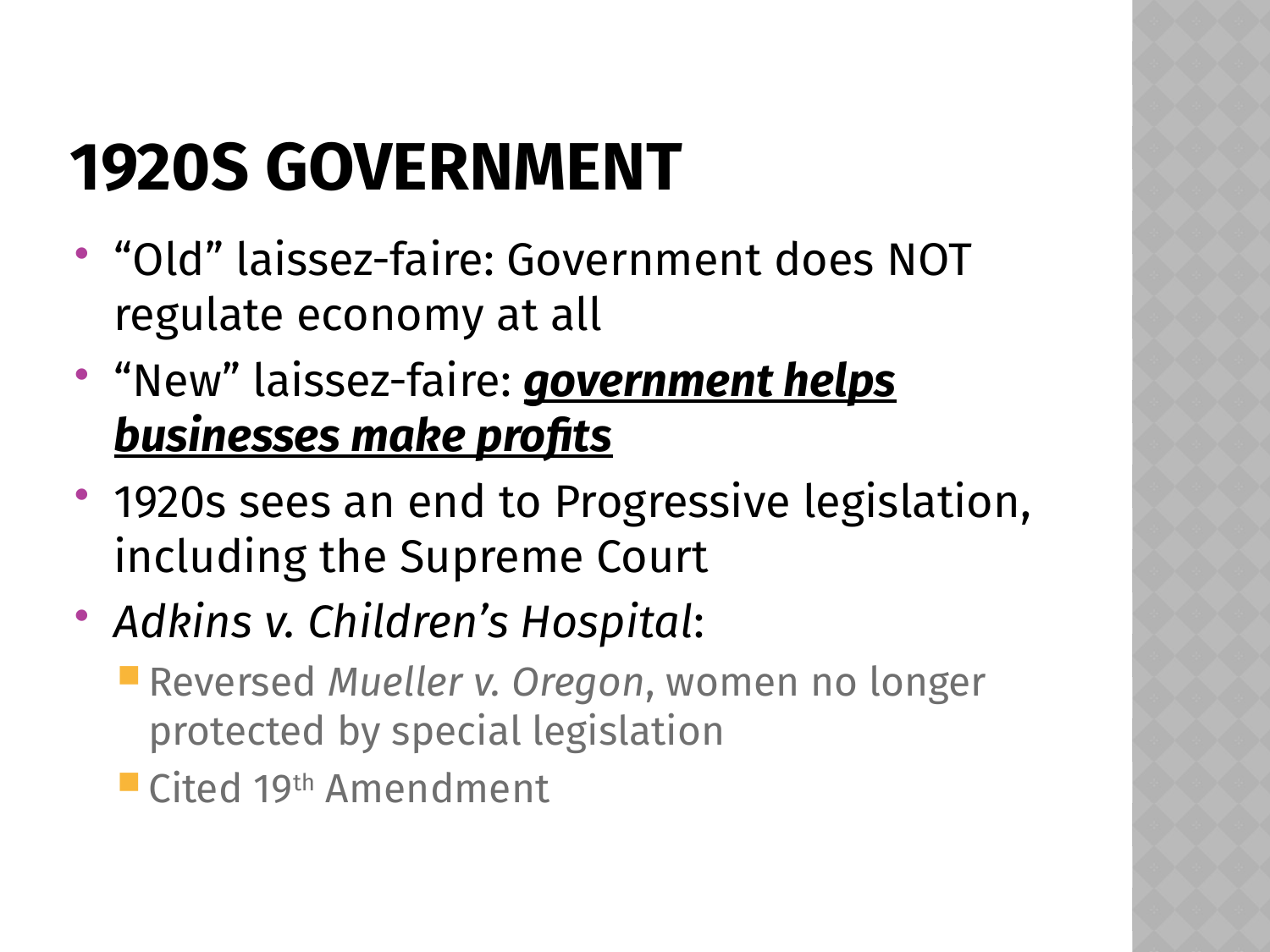

# 1920s Government
“Old” laissez-faire: Government does NOT regulate economy at all
“New” laissez-faire: government helps businesses make profits
1920s sees an end to Progressive legislation, including the Supreme Court
Adkins v. Children’s Hospital:
Reversed Mueller v. Oregon, women no longer protected by special legislation
Cited 19th Amendment